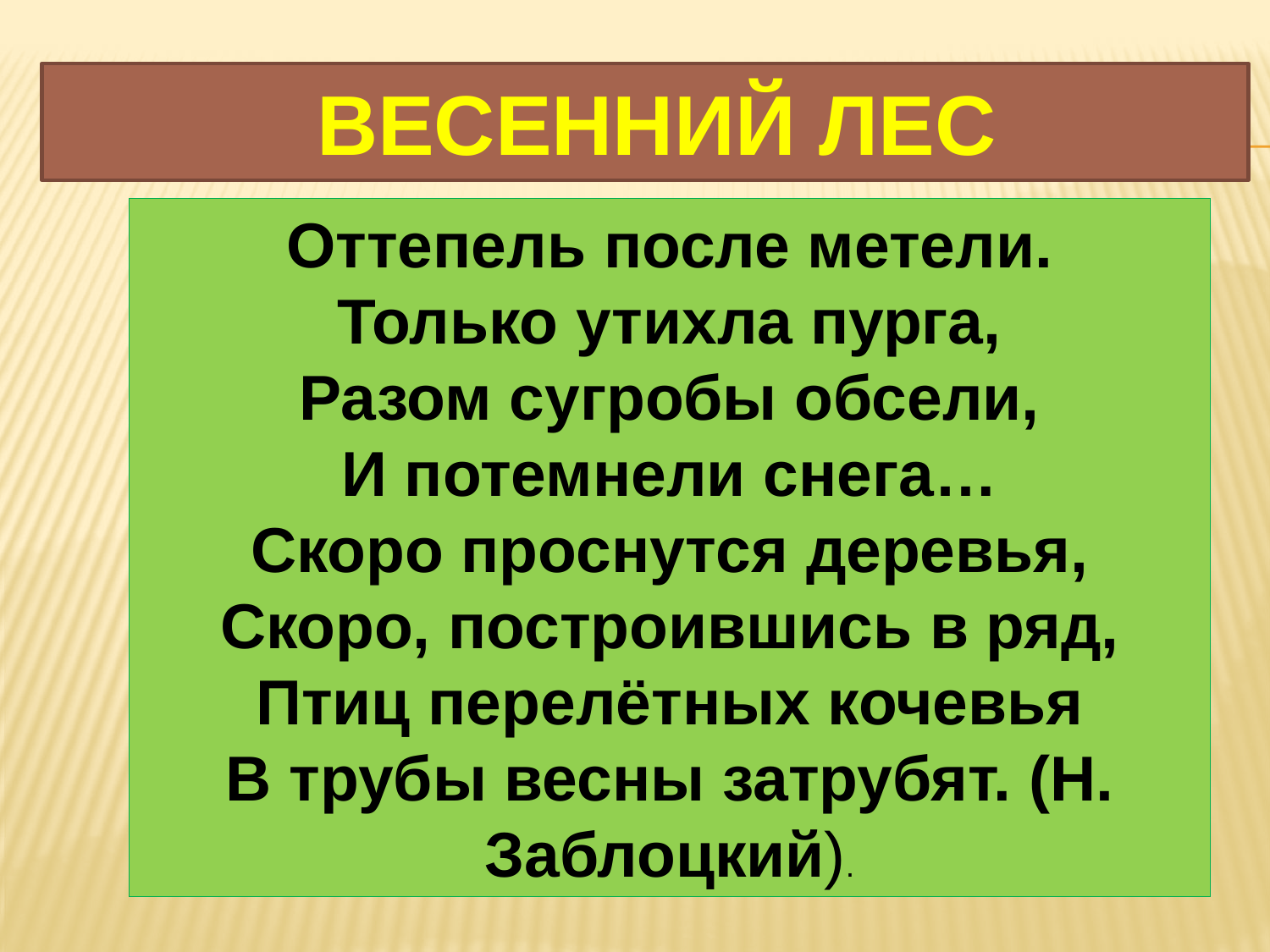

# Весенний лес
Оттепель после метели.
Только утихла пурга,
Разом сугробы обсели,
И потемнели снега…
Скоро проснутся деревья,
Скоро, построившись в ряд,
Птиц перелётных кочевья
В трубы весны затрубят. (Н. Заблоцкий).